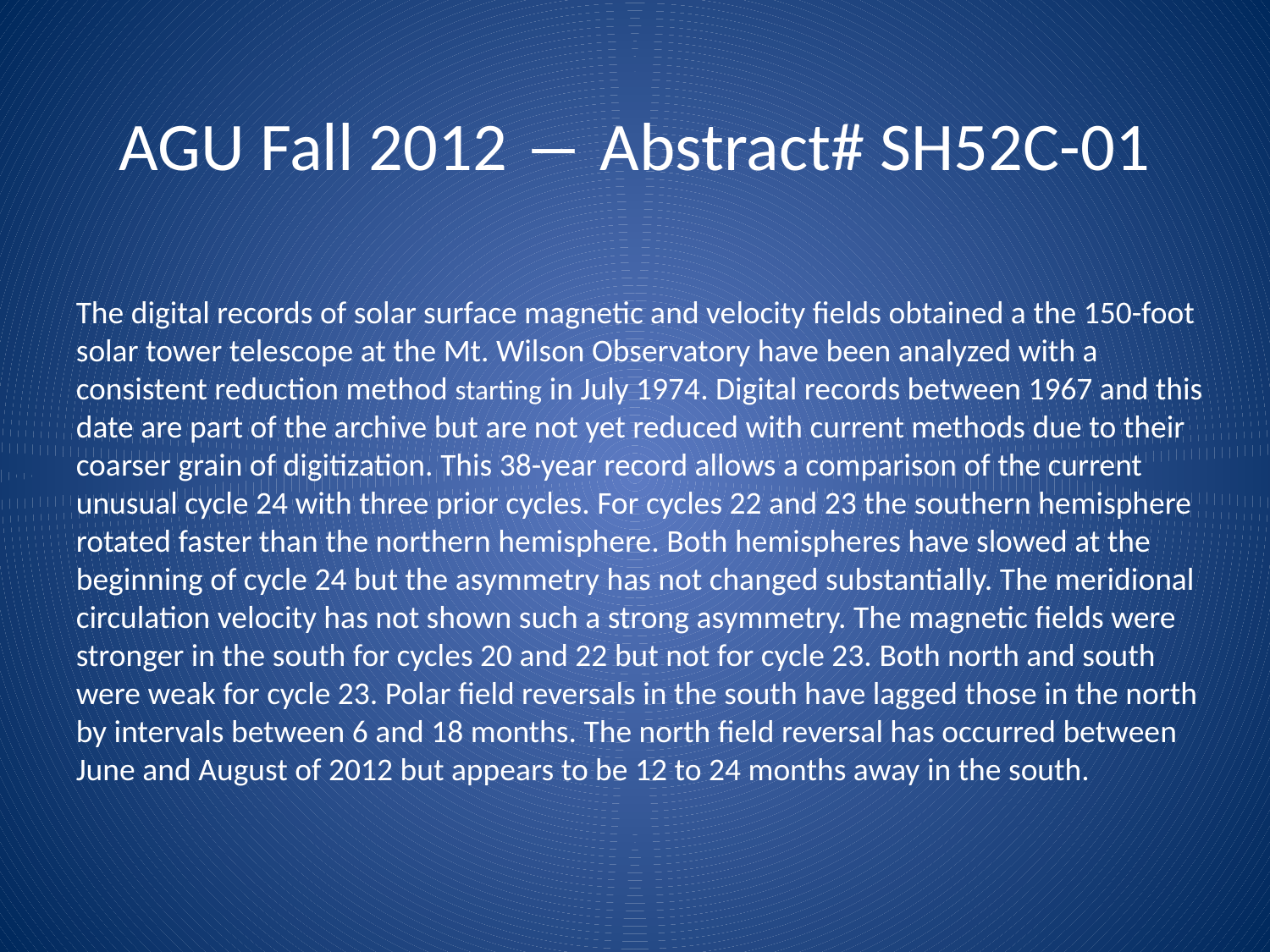

# AGU Fall 2012 ― Abstract# SH52C-01
The digital records of solar surface magnetic and velocity fields obtained a the 150-foot solar tower telescope at the Mt. Wilson Observatory have been analyzed with a consistent reduction method starting in July 1974. Digital records between 1967 and this date are part of the archive but are not yet reduced with current methods due to their coarser grain of digitization. This 38-year record allows a comparison of the current unusual cycle 24 with three prior cycles. For cycles 22 and 23 the southern hemisphere rotated faster than the northern hemisphere. Both hemispheres have slowed at the beginning of cycle 24 but the asymmetry has not changed substantially. The meridional circulation velocity has not shown such a strong asymmetry. The magnetic fields were stronger in the south for cycles 20 and 22 but not for cycle 23. Both north and south were weak for cycle 23. Polar field reversals in the south have lagged those in the north by intervals between 6 and 18 months. The north field reversal has occurred between June and August of 2012 but appears to be 12 to 24 months away in the south.